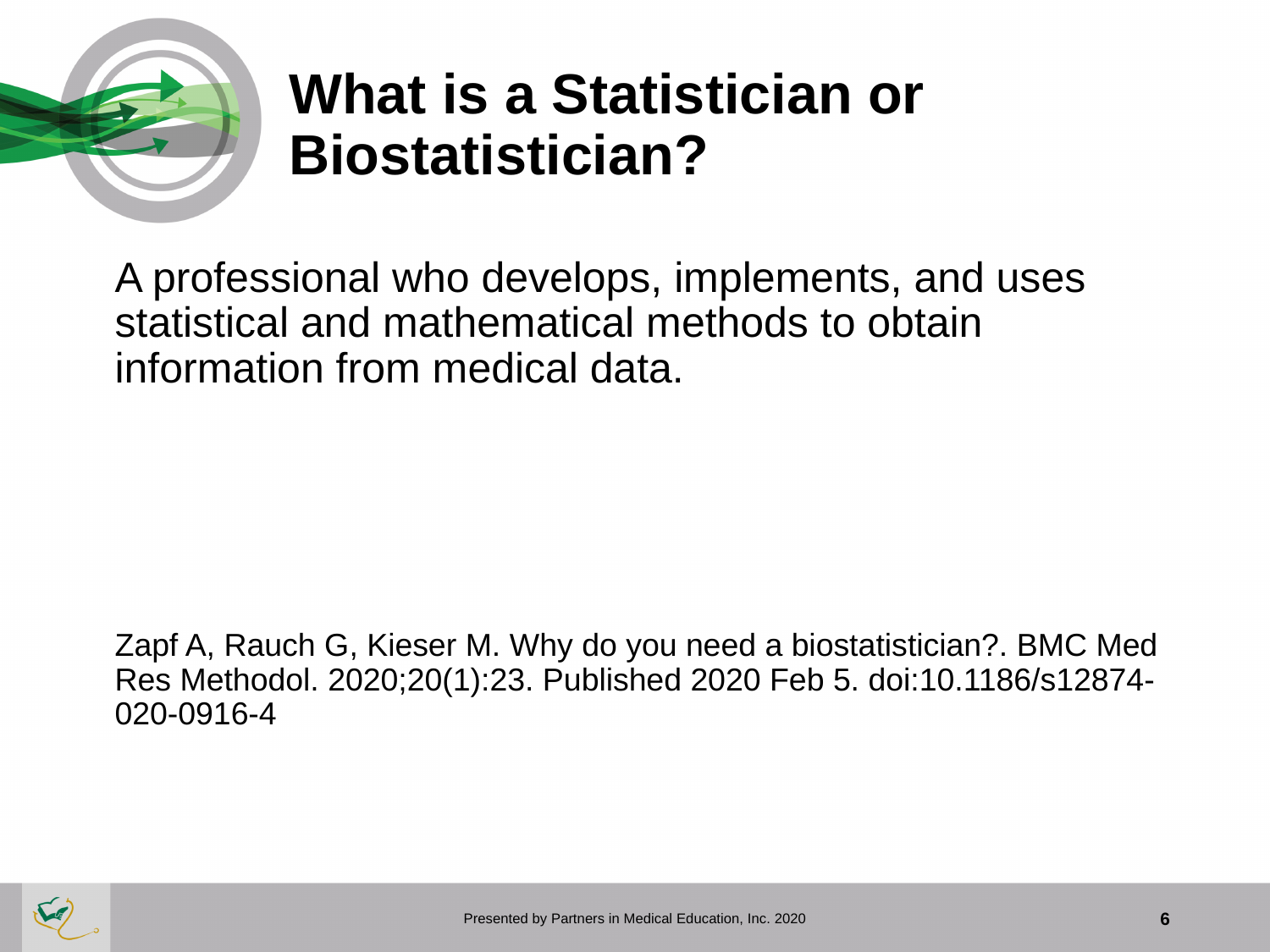

# What is a Statistician or Biostatistician?
A professional who develops, implements, and uses statistical and mathematical methods to obtain information from medical data.

Zapf A, Rauch G, Kieser M. Why do you need a biostatistician?. BMC Med Res Methodol. 2020;20(1):23. Published 2020 Feb 5. doi:10.1186/s12874-020-0916-4

Presented by Partners in Medical Education, Inc. 2020
6